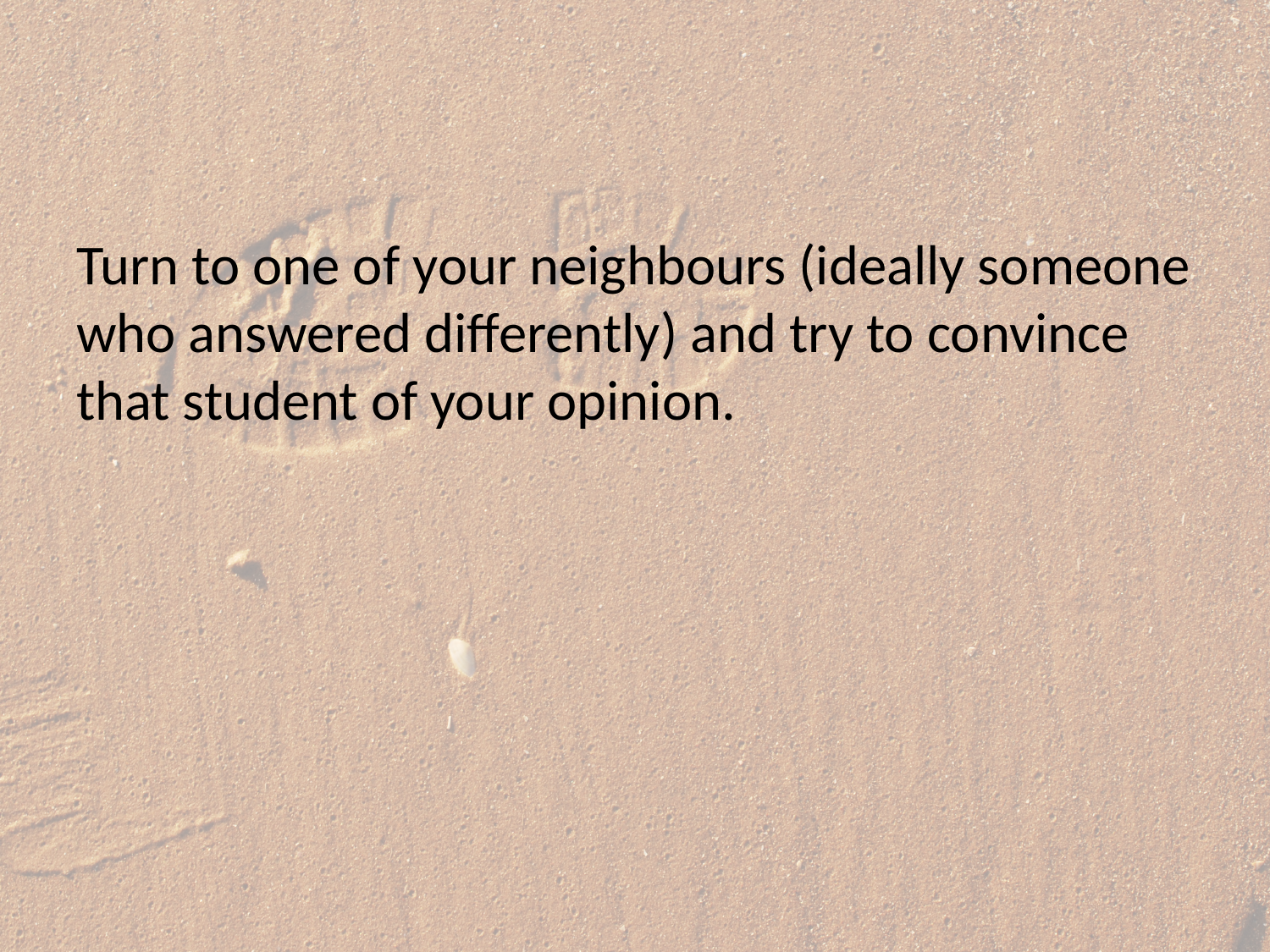

#
Turn to one of your neighbours (ideally someone who answered differently) and try to convince that student of your opinion.